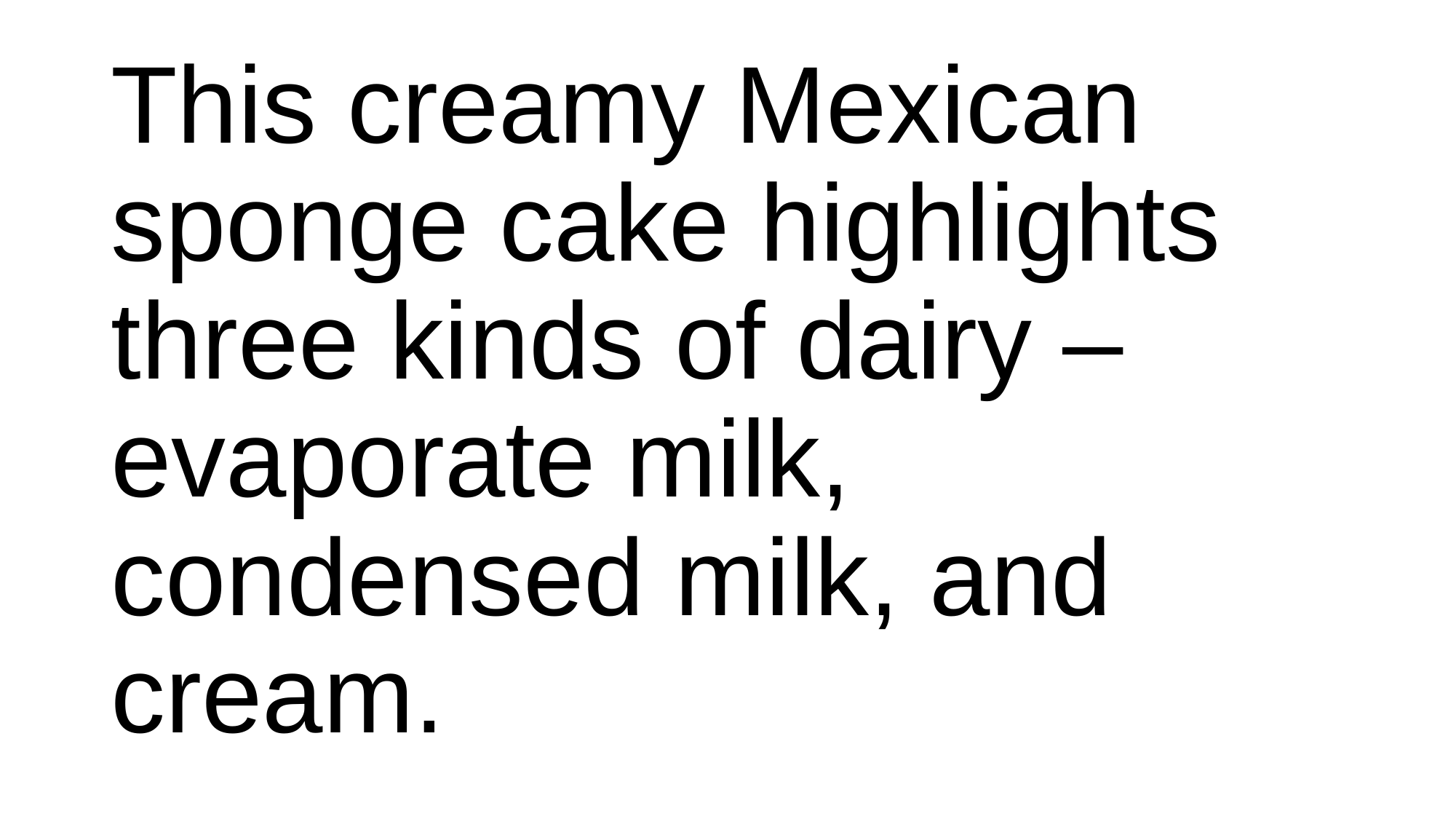

#
This creamy Mexican sponge cake highlights three kinds of dairy – evaporate milk, condensed milk, and cream.